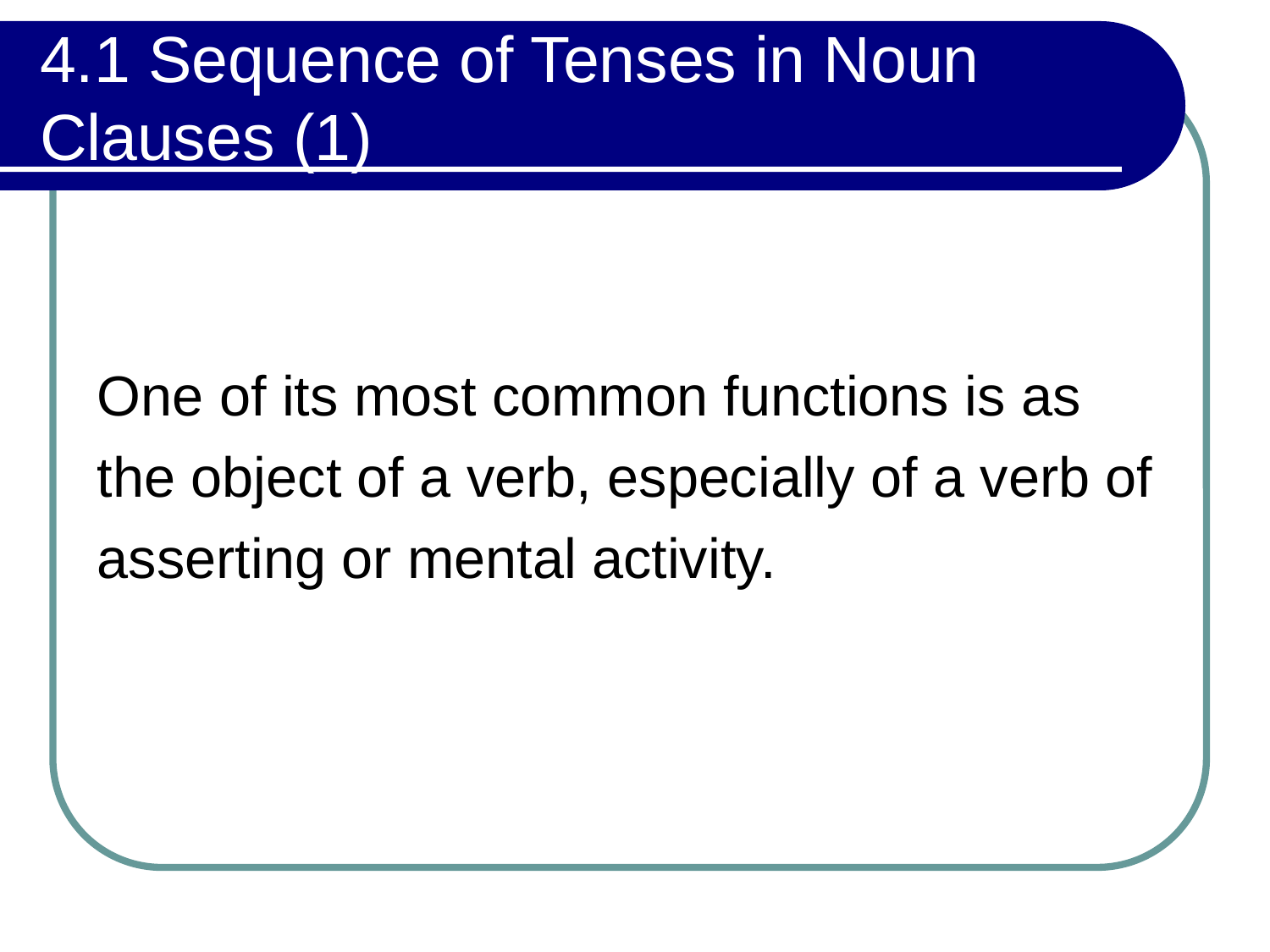

# 4.1 Sequence of Tenses in Noun Clauses (1)
One of its most common functions is as the object of a verb, especially of a verb of asserting or mental activity.